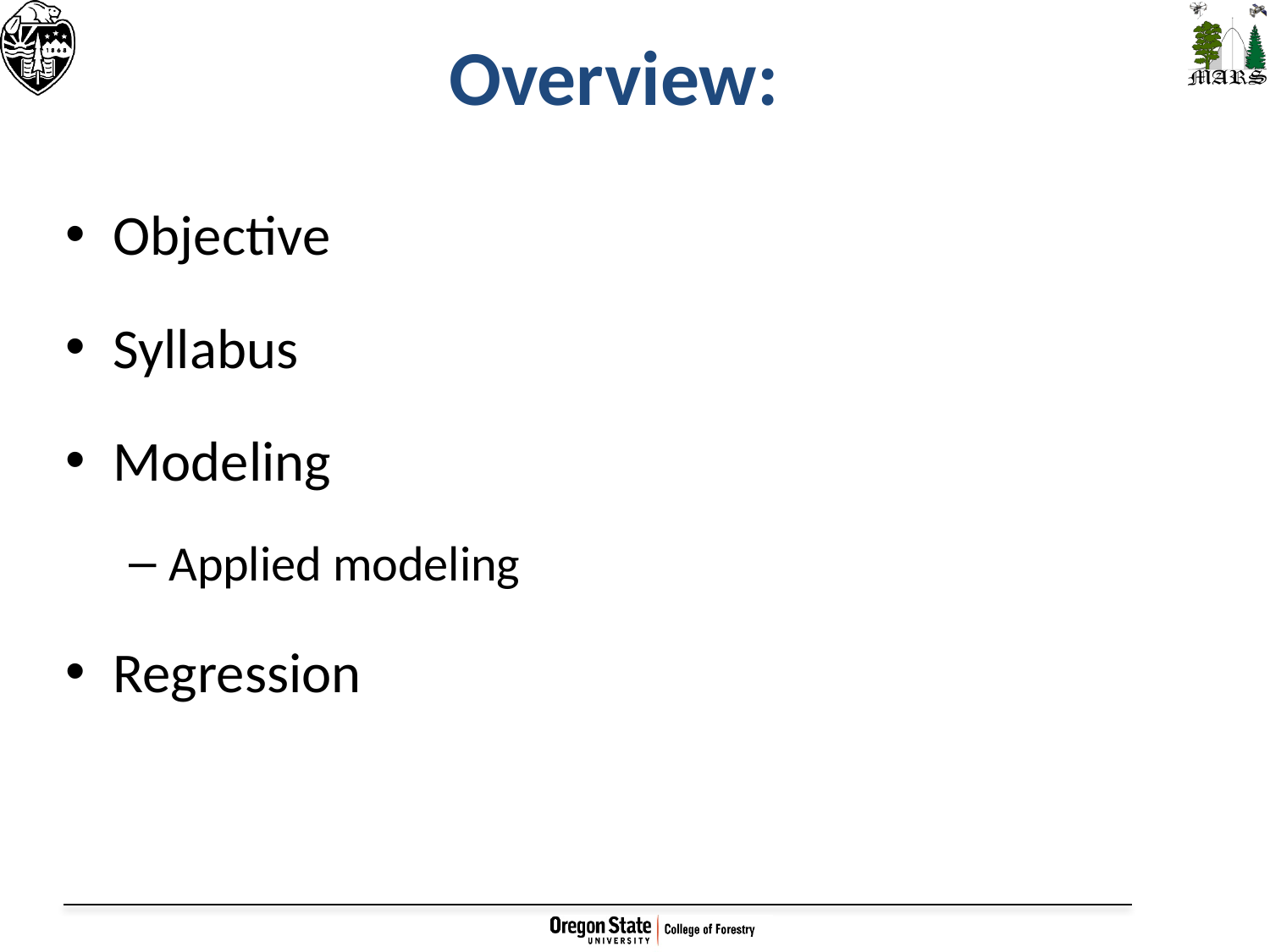

# Overview:
Objective
Syllabus
Modeling
Applied modeling
Regression